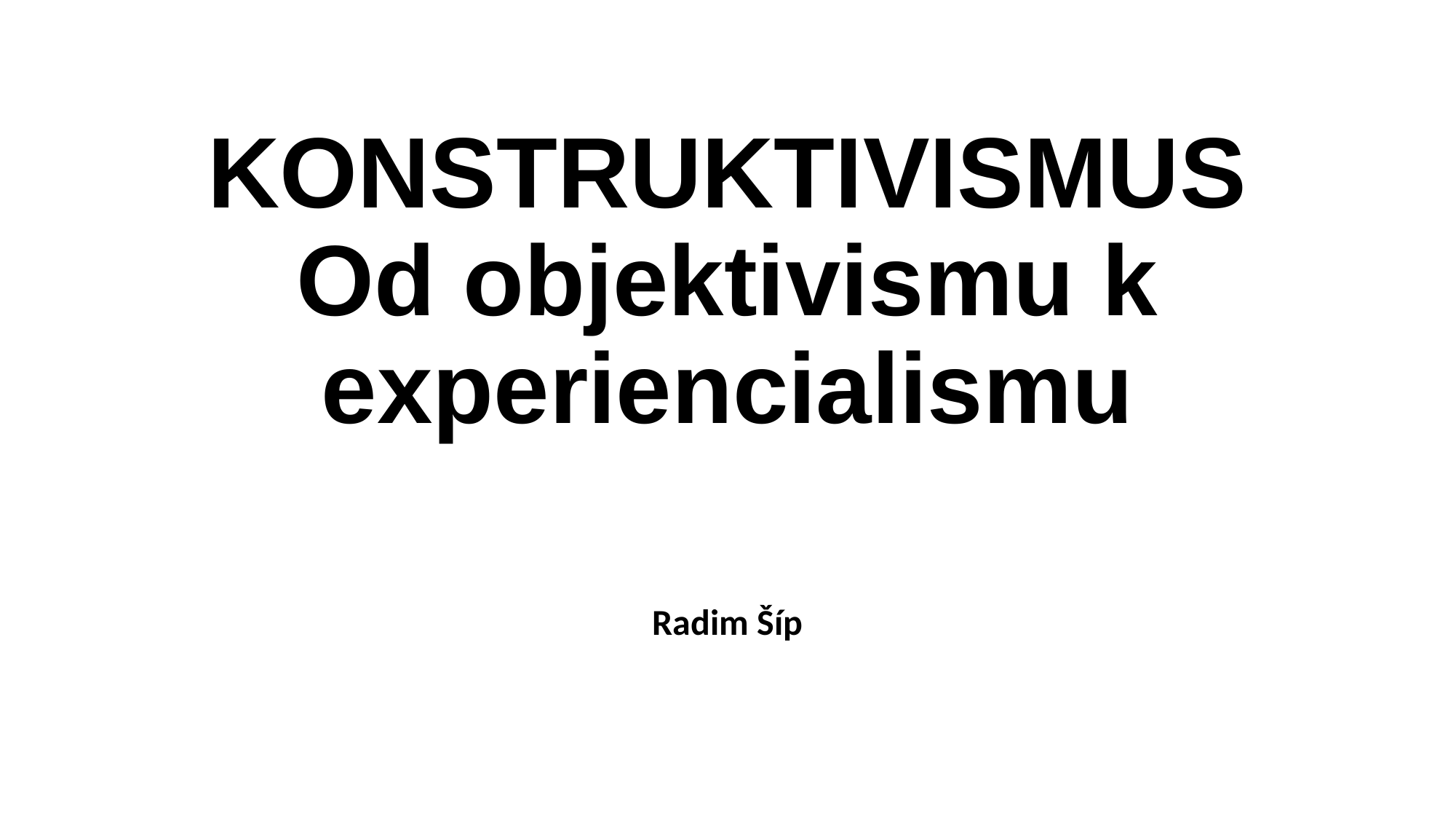

# KONSTRUKTIVISMUS Od objektivismu k experiencialismu

Radim Šíp